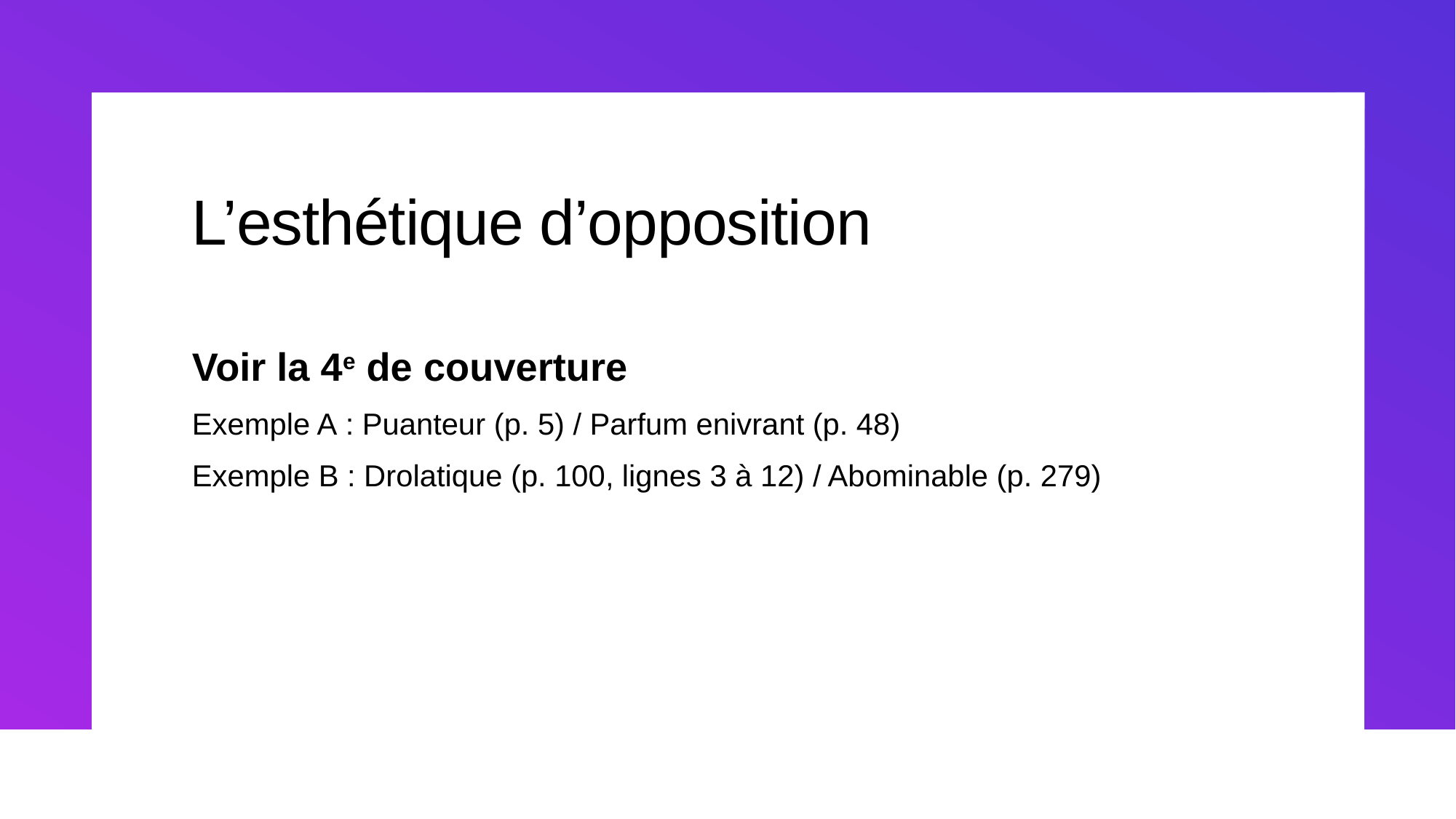

# L’esthétique d’opposition
Voir la 4e de couverture
Exemple A : Puanteur (p. 5) / Parfum enivrant (p. 48)
Exemple B : Drolatique (p. 100, lignes 3 à 12) / Abominable (p. 279)